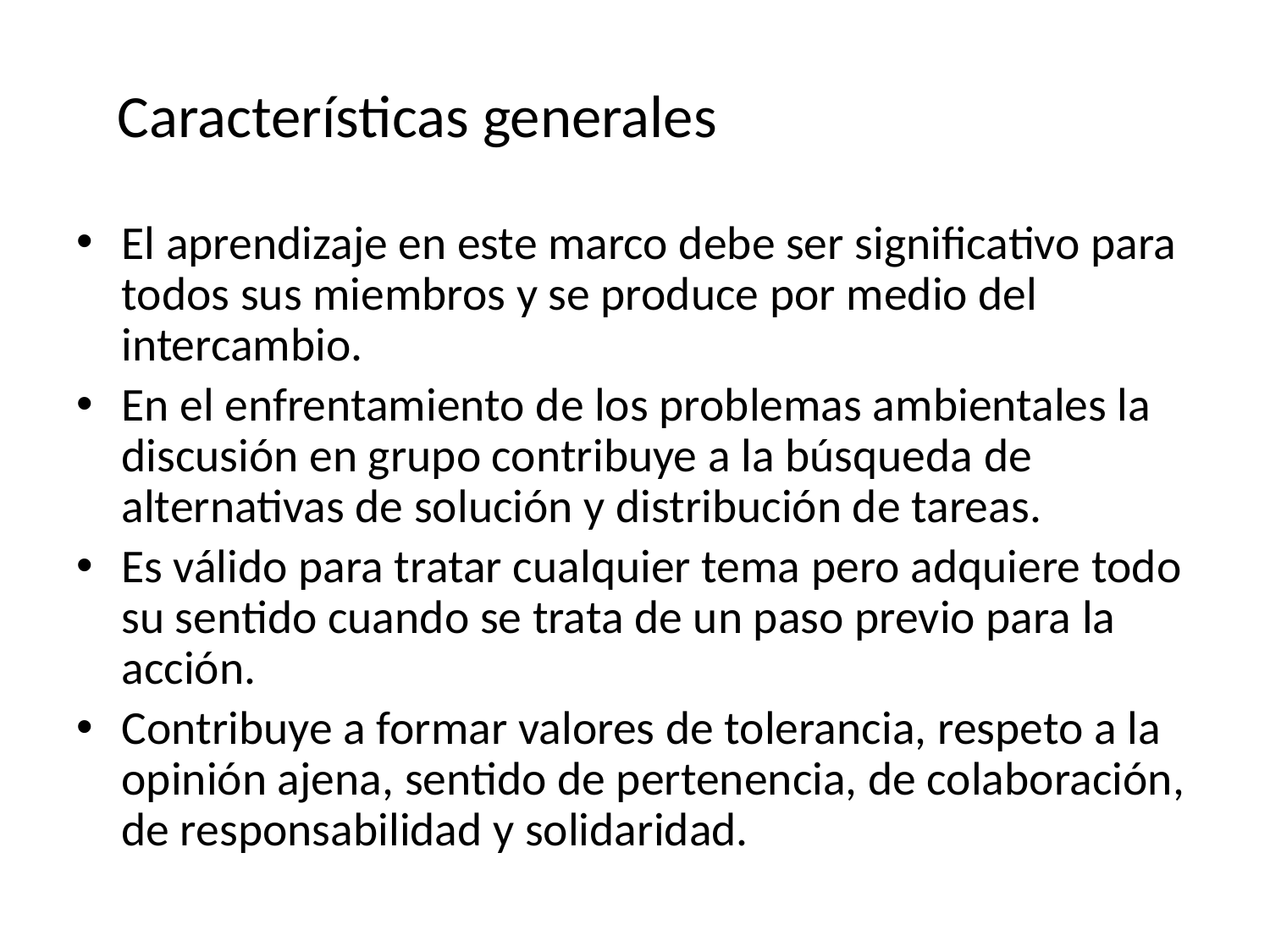

#
    Características generales

El aprendizaje en este marco debe ser significativo para todos sus miembros y se produce por medio del intercambio.
En el enfrentamiento de los problemas ambientales la discusión en grupo contribuye a la búsqueda de alternativas de solución y distribución de tareas.
Es válido para tratar cualquier tema pero adquiere todo su sentido cuando se trata de un paso previo para la acción.
Contribuye a formar valores de tolerancia, respeto a la opinión ajena, sentido de pertenencia, de colaboración, de responsabilidad y solidaridad.